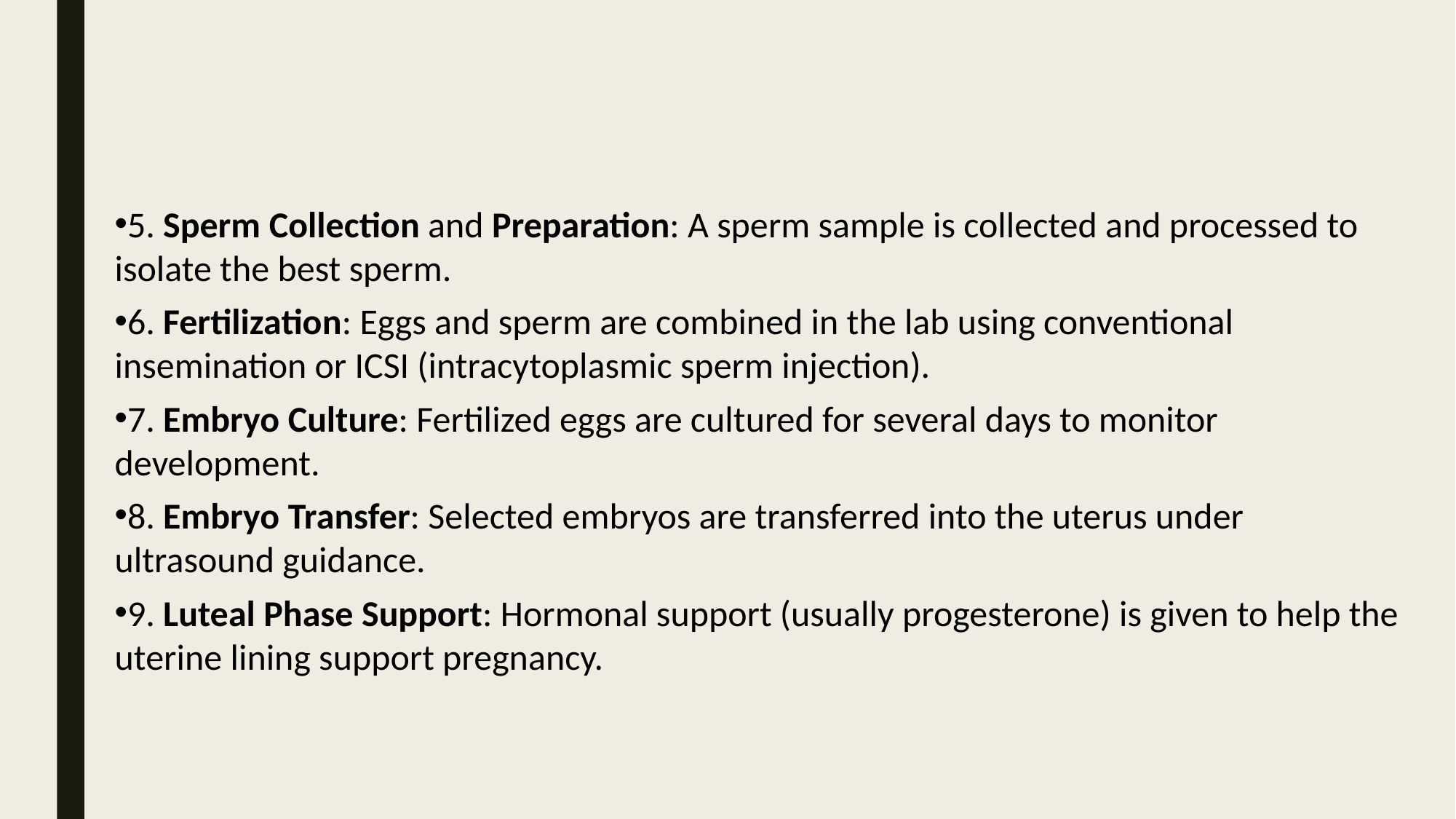

#
5. Sperm Collection and Preparation: A sperm sample is collected and processed to isolate the best sperm.
6. Fertilization: Eggs and sperm are combined in the lab using conventional insemination or ICSI (intracytoplasmic sperm injection).
7. Embryo Culture: Fertilized eggs are cultured for several days to monitor development.
8. Embryo Transfer: Selected embryos are transferred into the uterus under ultrasound guidance.
9. Luteal Phase Support: Hormonal support (usually progesterone) is given to help the uterine lining support pregnancy.